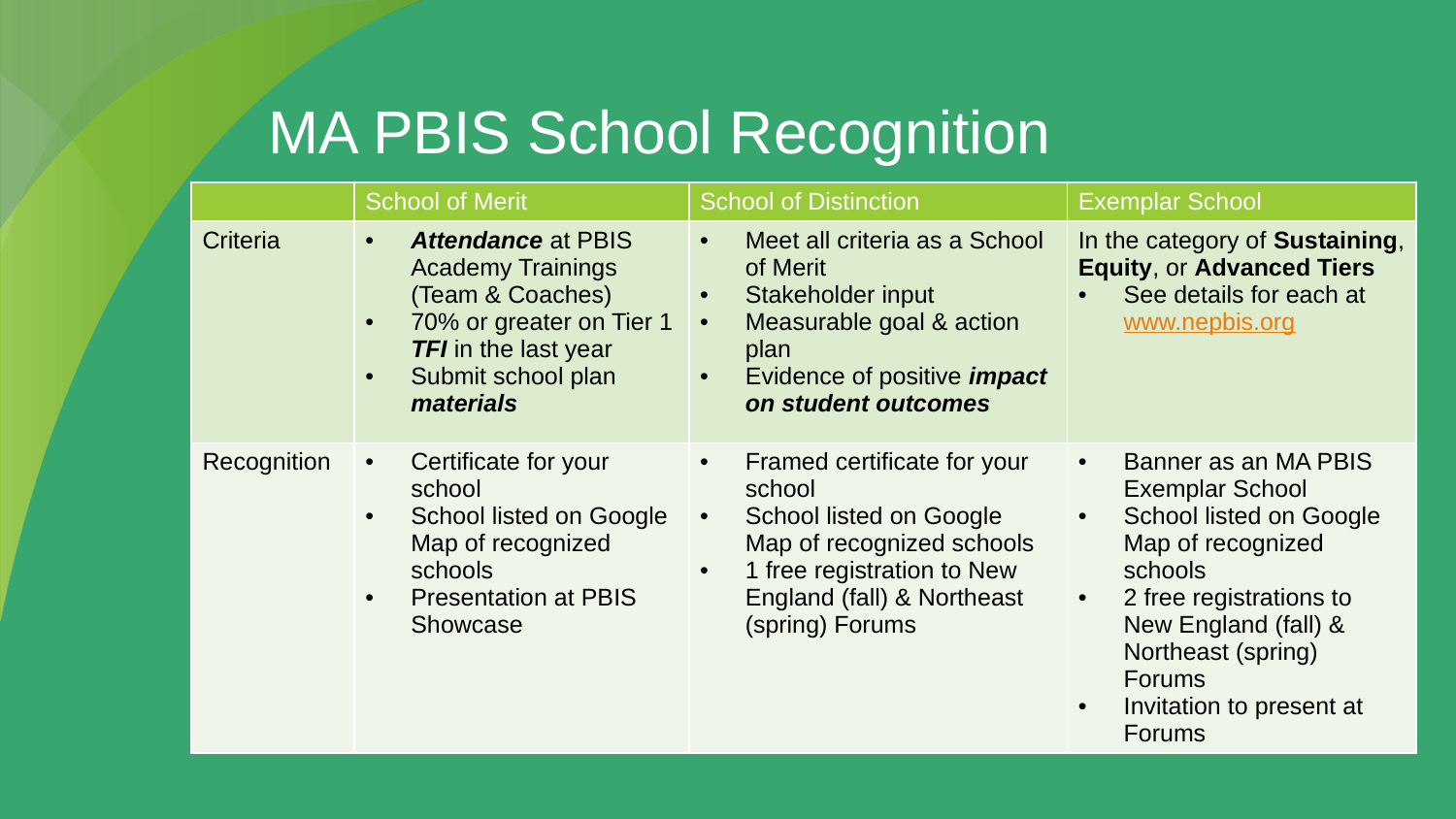

# MA PBIS School Recognition
|  | School of Merit | School of Distinction | Exemplar School |
| --- | --- | --- | --- |
| Criteria | Attendance at PBIS Academy Trainings (Team & Coaches) 70% or greater on Tier 1 TFI in the last year Submit school plan materials | Meet all criteria as a School of Merit Stakeholder input Measurable goal & action plan Evidence of positive impact on student outcomes | In the category of Sustaining, Equity, or Advanced Tiers See details for each at www.nepbis.org |
| Recognition | Certificate for your school School listed on Google Map of recognized schools Presentation at PBIS Showcase | Framed certificate for your school School listed on Google Map of recognized schools 1 free registration to New England (fall) & Northeast (spring) Forums | Banner as an MA PBIS Exemplar School School listed on Google Map of recognized schools 2 free registrations to New England (fall) & Northeast (spring) Forums Invitation to present at Forums |